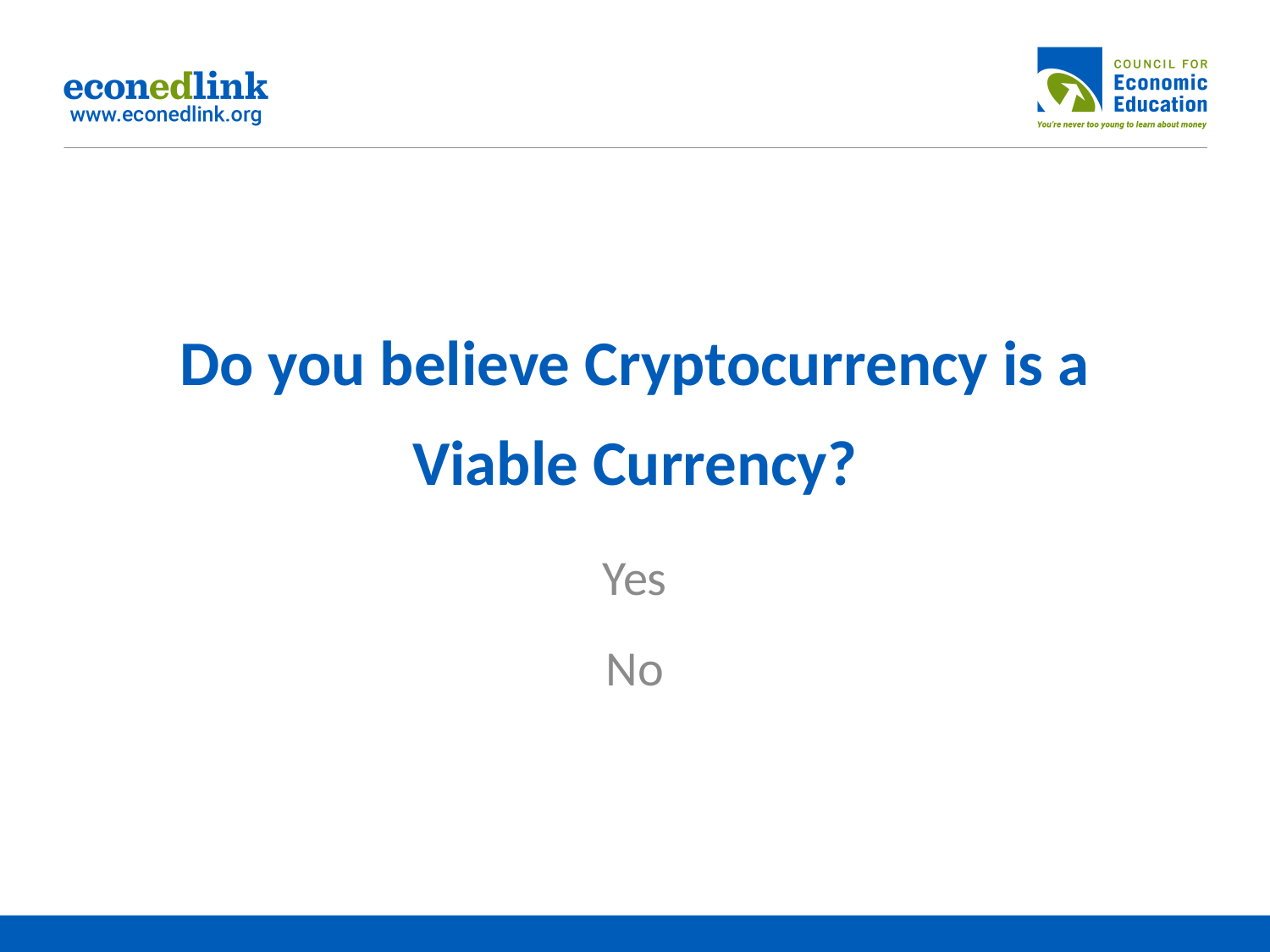

# Do you believe Cryptocurrency is a Viable Currency?
Yes
No